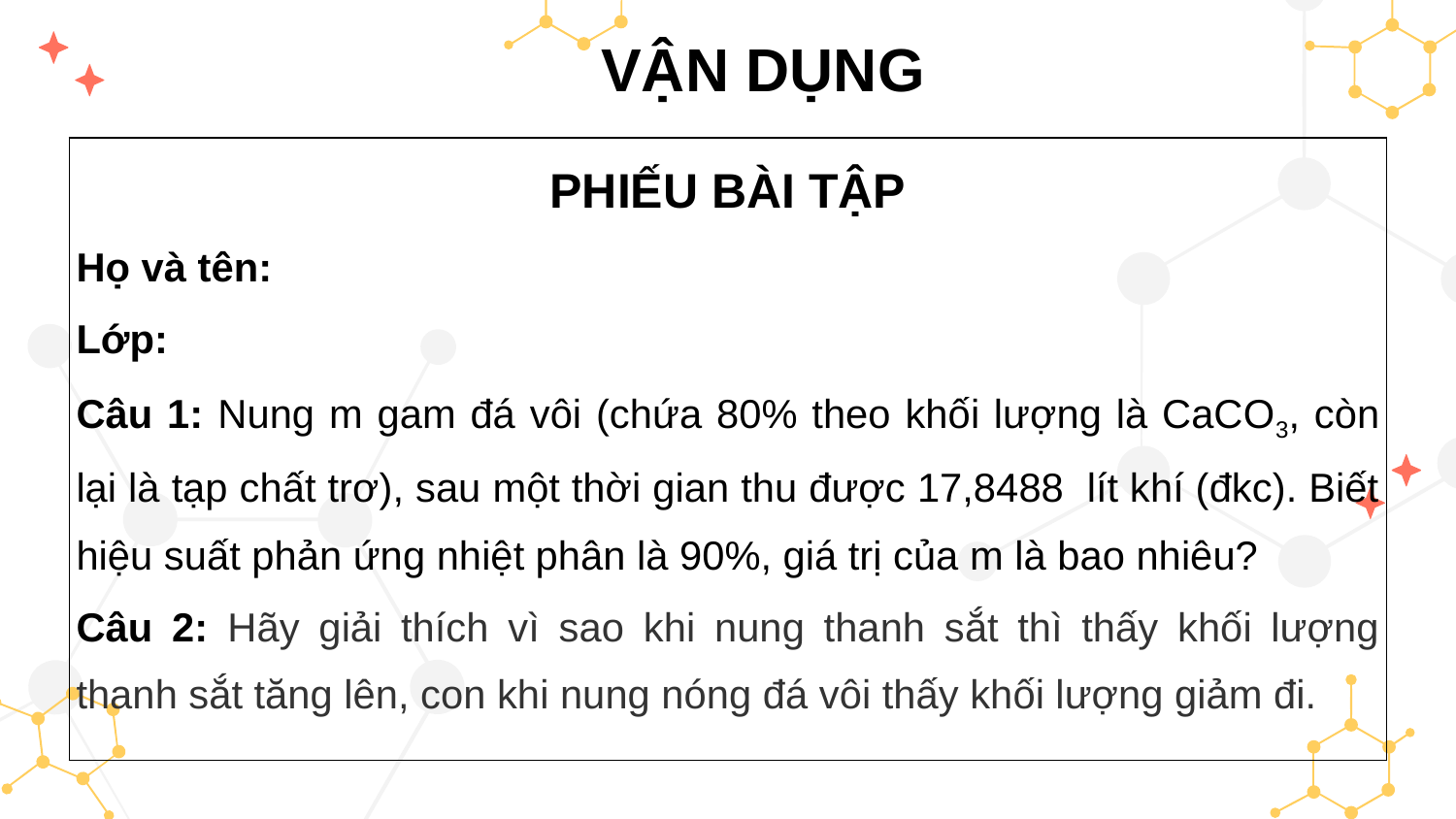

VẬN DỤNG
| PHIẾU BÀI TẬP Họ và tên: Lớp: Câu 1: Nung m gam đá vôi (chứa 80% theo khối lượng là CaCO3, còn lại là tạp chất trơ), sau một thời gian thu được 17,8488 lít khí (đkc). Biết hiệu suất phản ứng nhiệt phân là 90%, giá trị của m là bao nhiêu? Câu 2: Hãy giải thích vì sao khi nung thanh sắt thì thấy khối lượng thanh sắt tăng lên, con khi nung nóng đá vôi thấy khối lượng giảm đi. |
| --- |